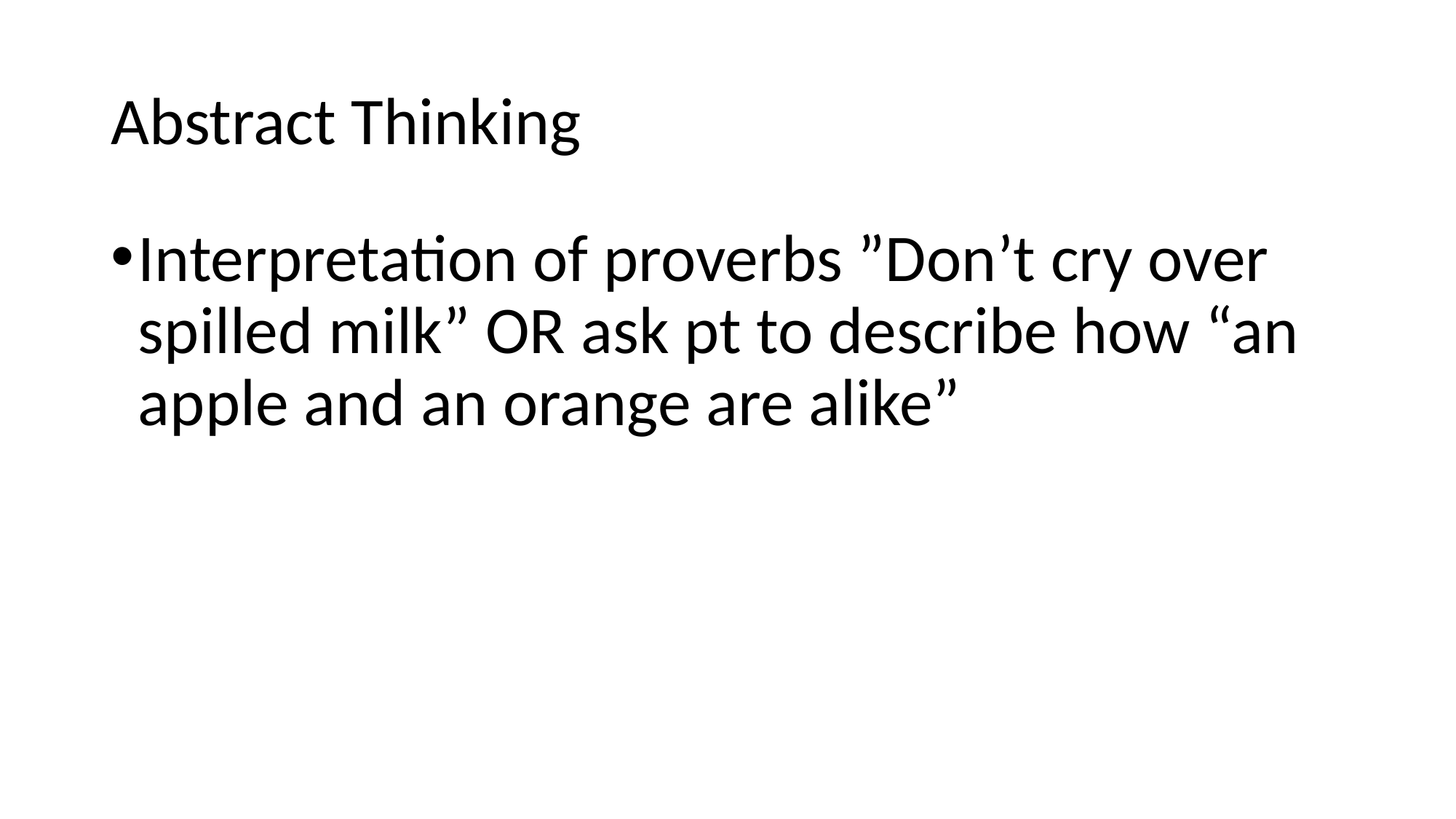

# Abstract Thinking
Interpretation of proverbs ”Don’t cry over spilled milk” OR ask pt to describe how “an apple and an orange are alike”